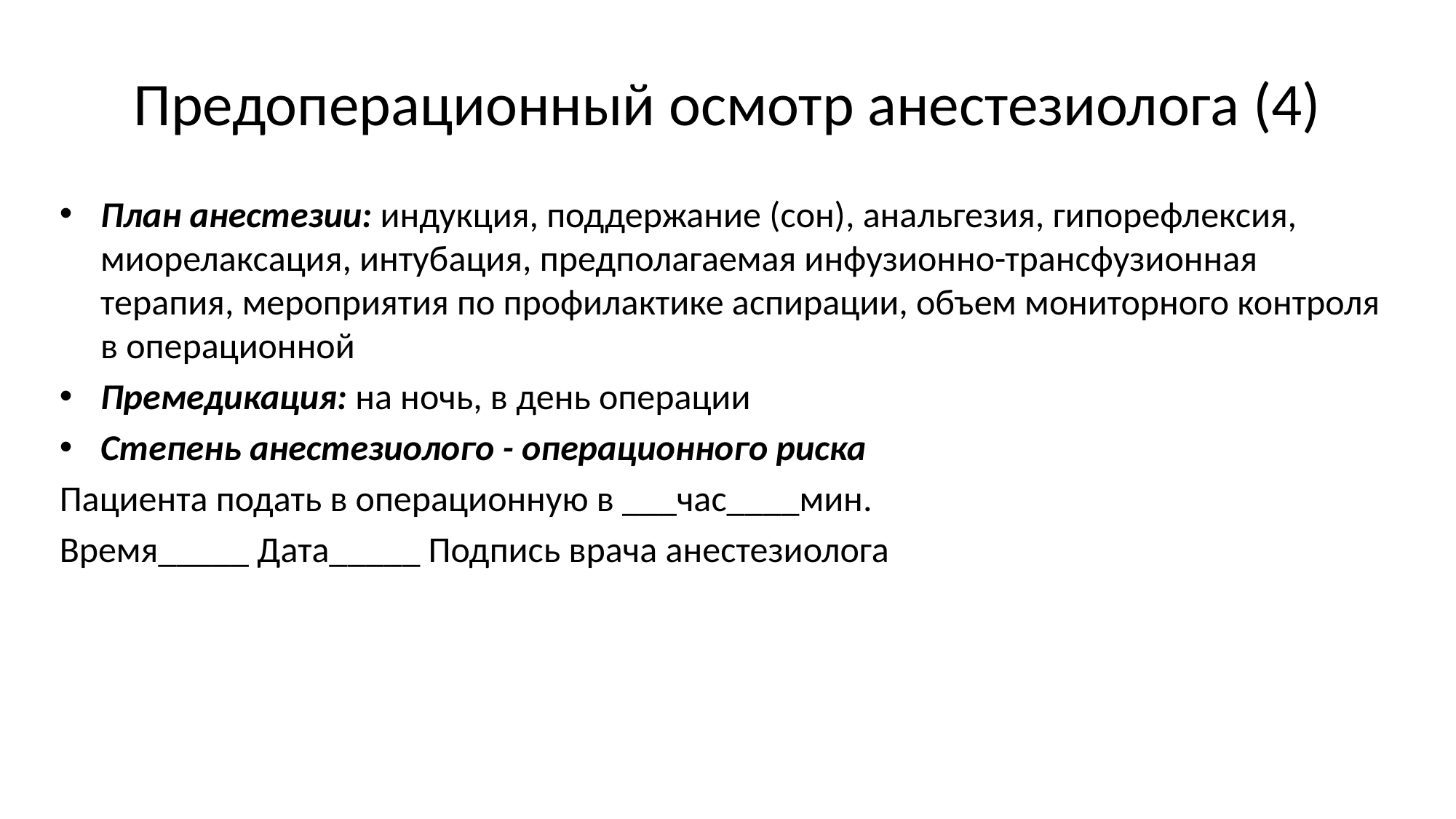

# Предоперационный осмотр анестезиолога (4)
План анестезии: индукция, поддержание (сон), анальгезия, гипорефлексия, миорелаксация, интубация, предполагаемая инфузионно-трансфузионная терапия, мероприятия по профилактике аспирации, объем мониторного контроля в операционной
Премедикация: на ночь, в день операции
Степень анестезиолого - операционного риска
Пациента подать в операционную в ___час____мин.
Время_____ Дата_____ Подпись врача анестезиолога